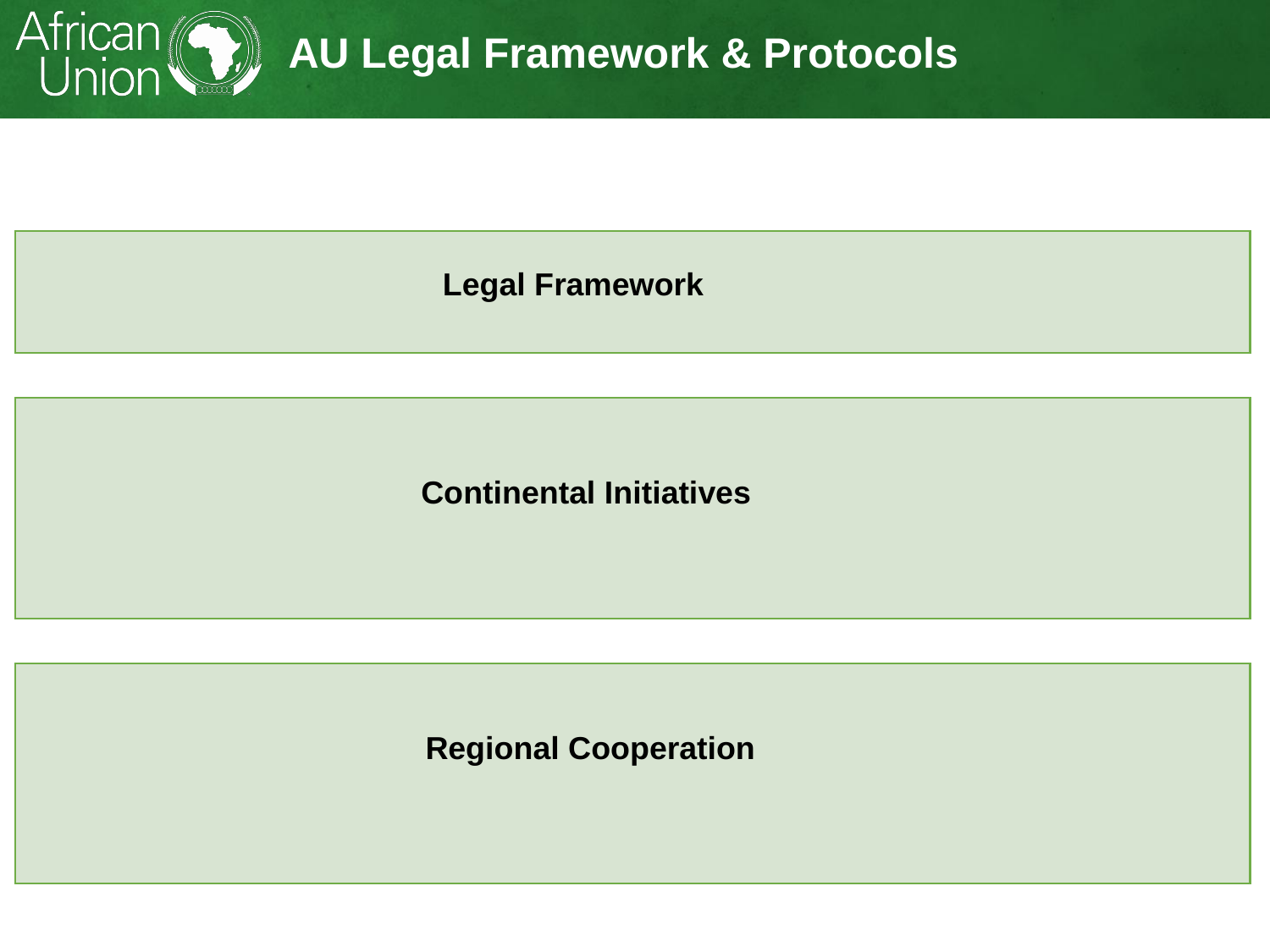

# AU Legal Framework & Protocols

Legal Framework
Continental Initiatives
Regional Cooperation